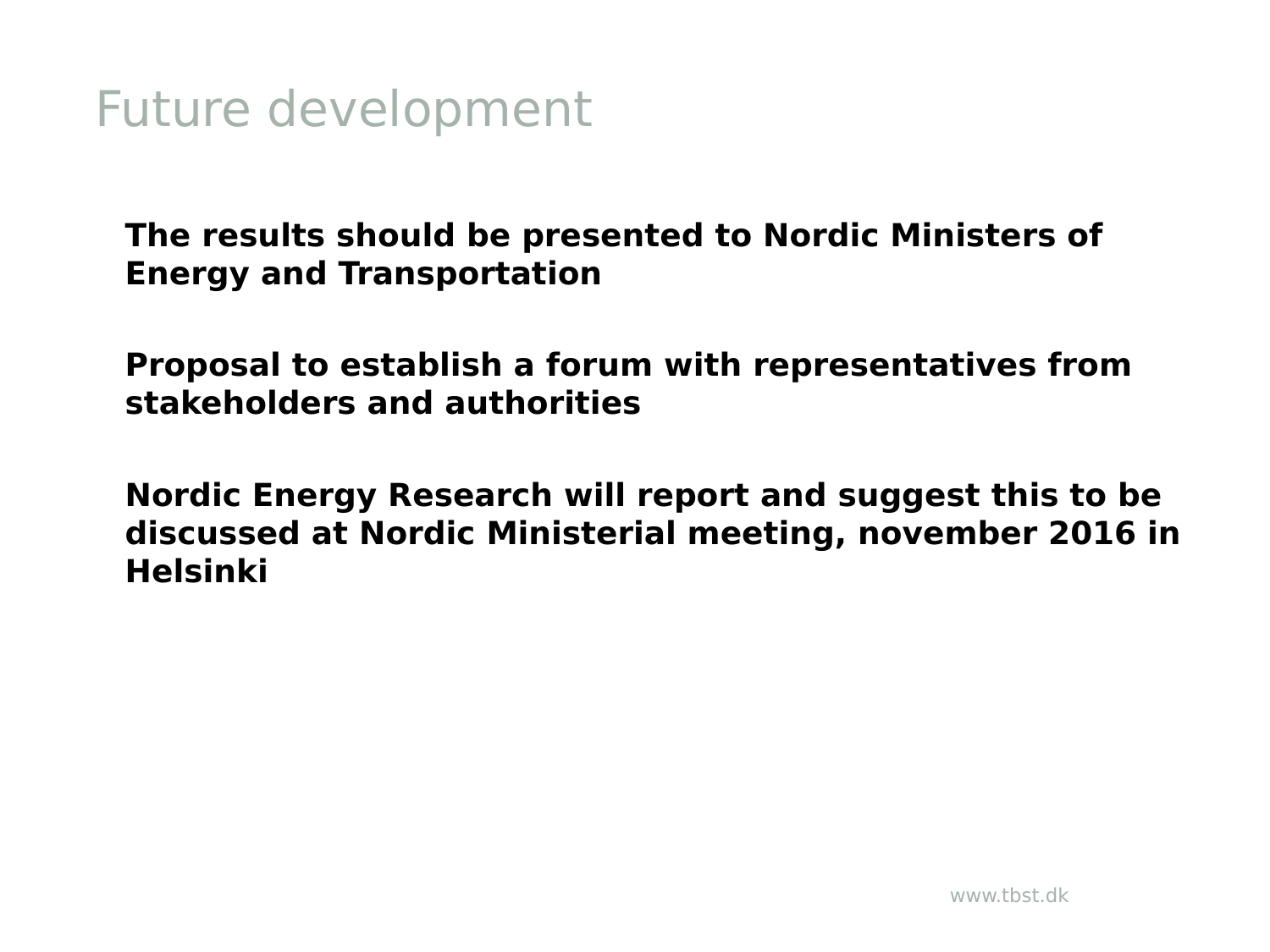

# Future development
The results should be presented to Nordic Ministers of Energy and Transportation
Proposal to establish a forum with representatives from stakeholders and authorities
Nordic Energy Research will report and suggest this to be discussed at Nordic Ministerial meeting, november 2016 in Helsinki